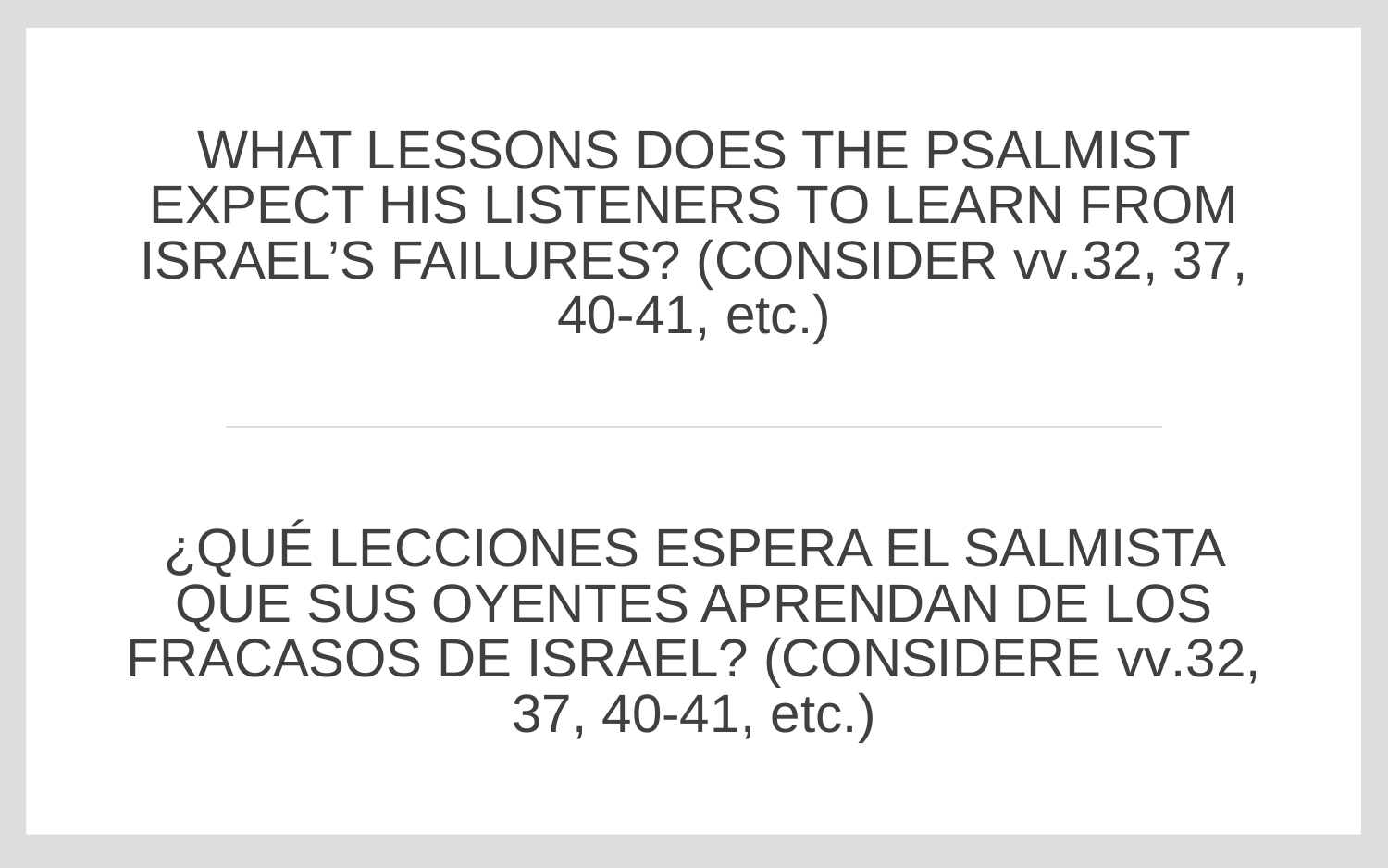

# What lessons does the psalmist expect his listeners to learn from Israel’s failures? (Consider vv.32, 37, 40-41, etc.)
¿Qué lecciones espera el salmista que sus oyentes aprendan de los fracasos de Israel? (Considere vv.32, 37, 40-41, etc.)